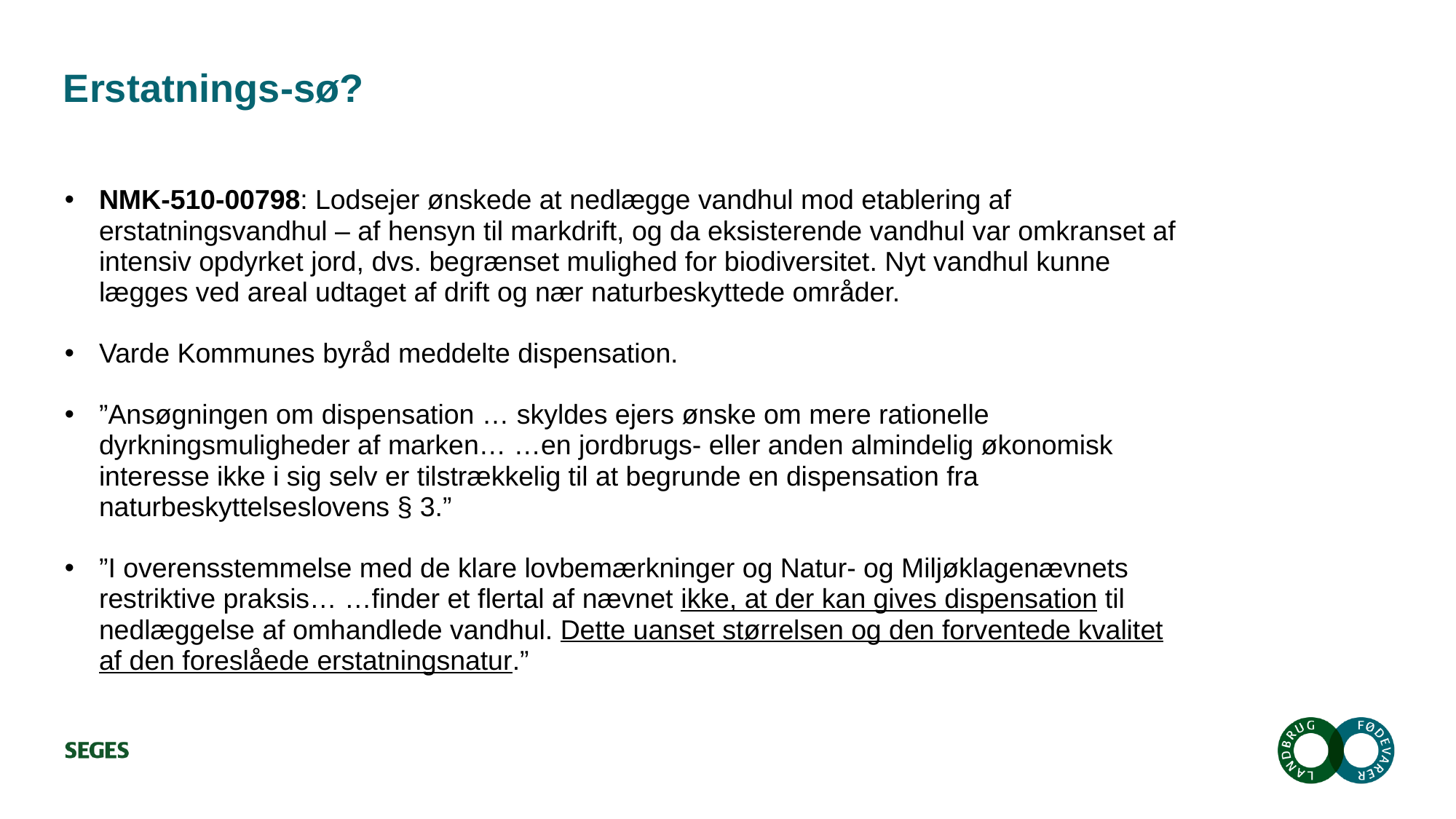

# Erstatnings-sø?
NMK-510-00798: Lodsejer ønskede at nedlægge vandhul mod etablering af erstatningsvandhul – af hensyn til markdrift, og da eksisterende vandhul var omkranset af intensiv opdyrket jord, dvs. begrænset mulighed for biodiversitet. Nyt vandhul kunne lægges ved areal udtaget af drift og nær naturbeskyttede områder.
Varde Kommunes byråd meddelte dispensation.
”Ansøgningen om dispensation … skyldes ejers ønske om mere rationelle dyrkningsmuligheder af marken… …en jordbrugs- eller anden almindelig økonomisk interesse ikke i sig selv er tilstrækkelig til at begrunde en dispensation fra naturbeskyttelseslovens § 3.”
”I overensstemmelse med de klare lovbemærkninger og Natur- og Miljøklagenævnets restriktive praksis… …finder et flertal af nævnet ikke, at der kan gives dispensation til nedlæggelse af omhandlede vandhul. Dette uanset størrelsen og den forventede kvalitet af den foreslåede erstatningsnatur.”